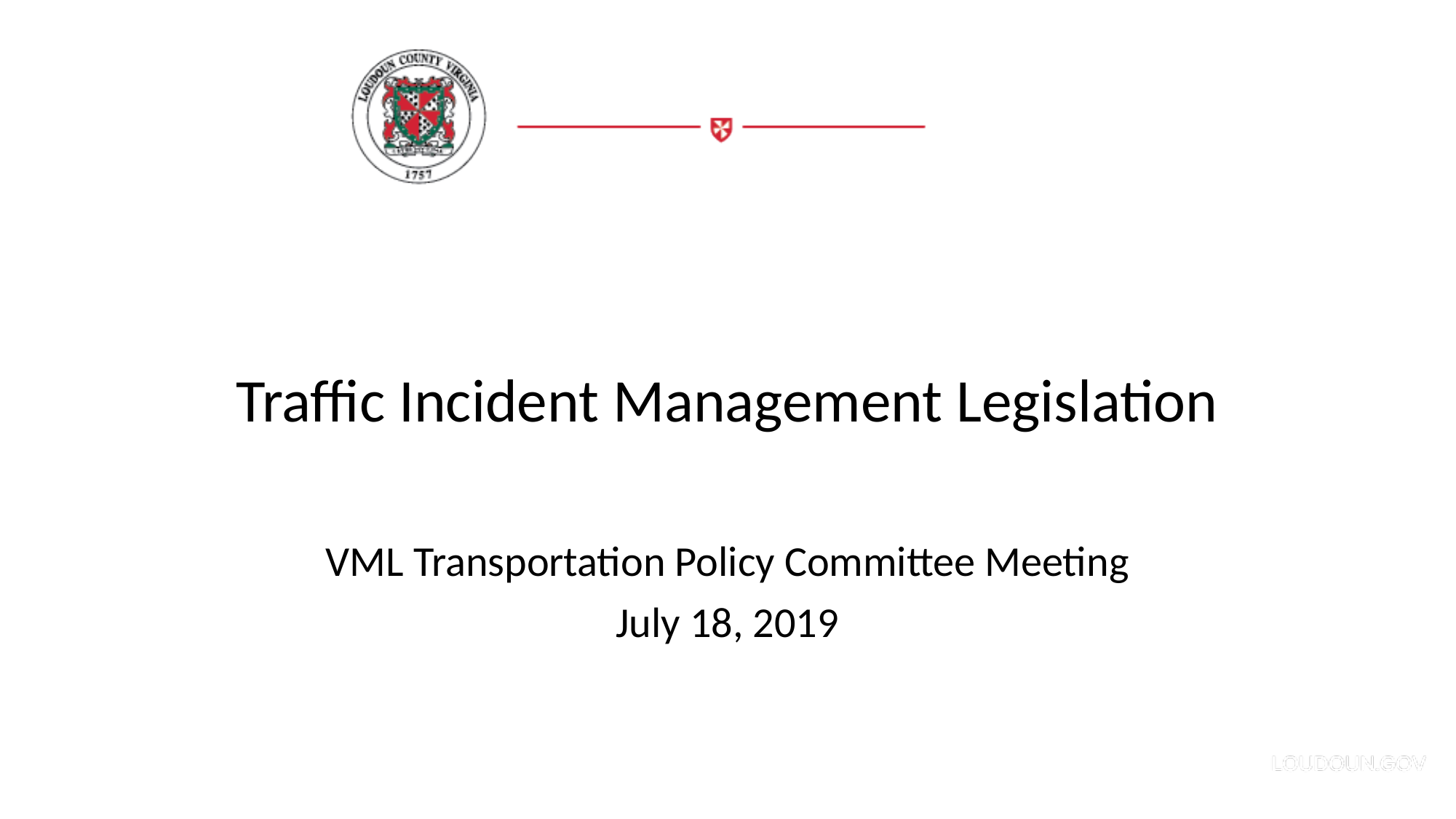

# Traffic Incident Management Legislation
VML Transportation Policy Committee Meeting
July 18, 2019